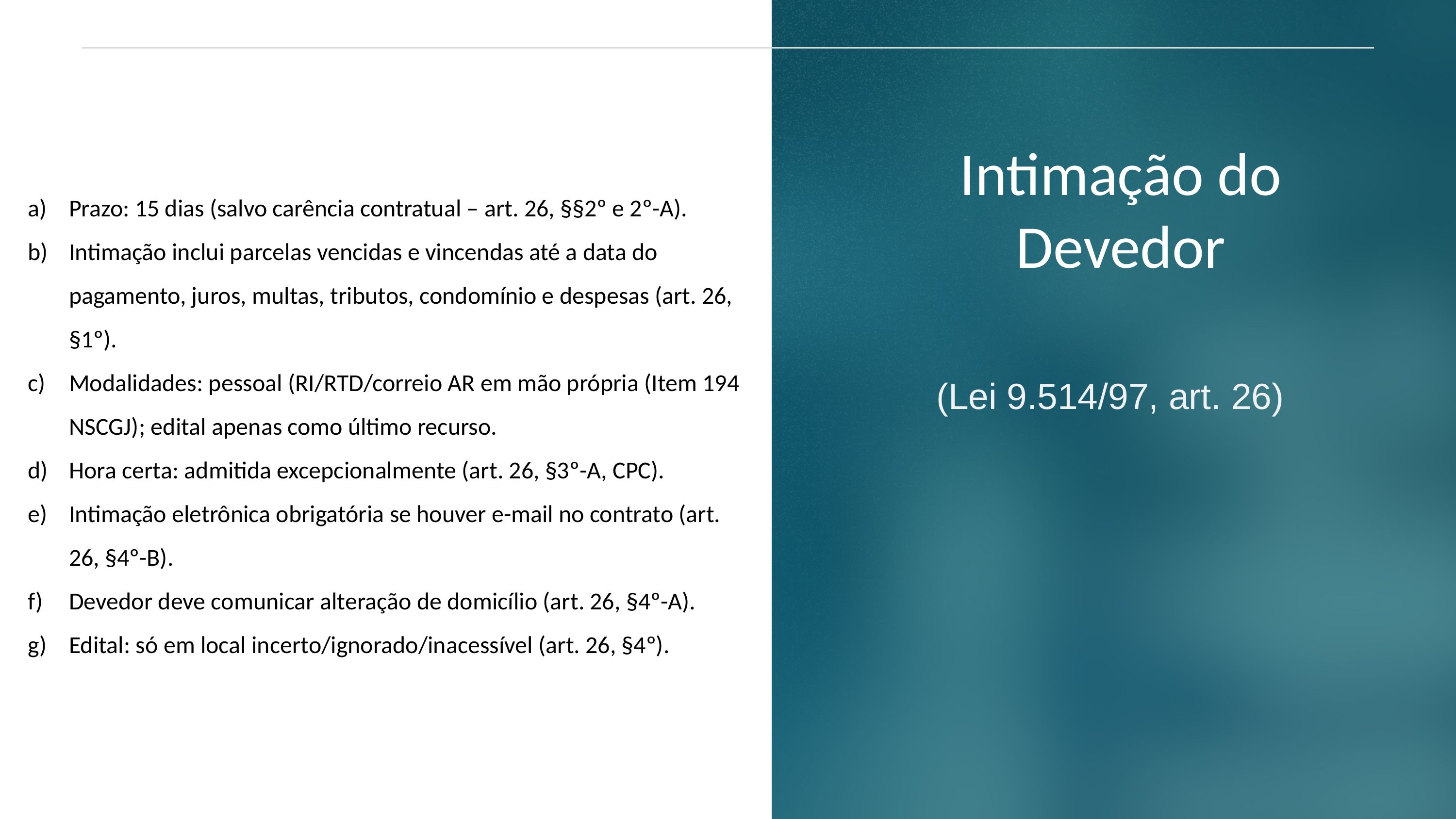

Intimação do Devedor
Prazo: 15 dias (salvo carência contratual – art. 26, §§2º e 2º-A).
Intimação inclui parcelas vencidas e vincendas até a data do pagamento, juros, multas, tributos, condomínio e despesas (art. 26, §1º).
Modalidades: pessoal (RI/RTD/correio AR em mão própria (Item 194 NSCGJ); edital apenas como último recurso.
Hora certa: admitida excepcionalmente (art. 26, §3º-A, CPC).
Intimação eletrônica obrigatória se houver e-mail no contrato (art. 26, §4º-B).
Devedor deve comunicar alteração de domicílio (art. 26, §4º-A).
Edital: só em local incerto/ignorado/inacessível (art. 26, §4º).
(Lei 9.514/97, art. 26)